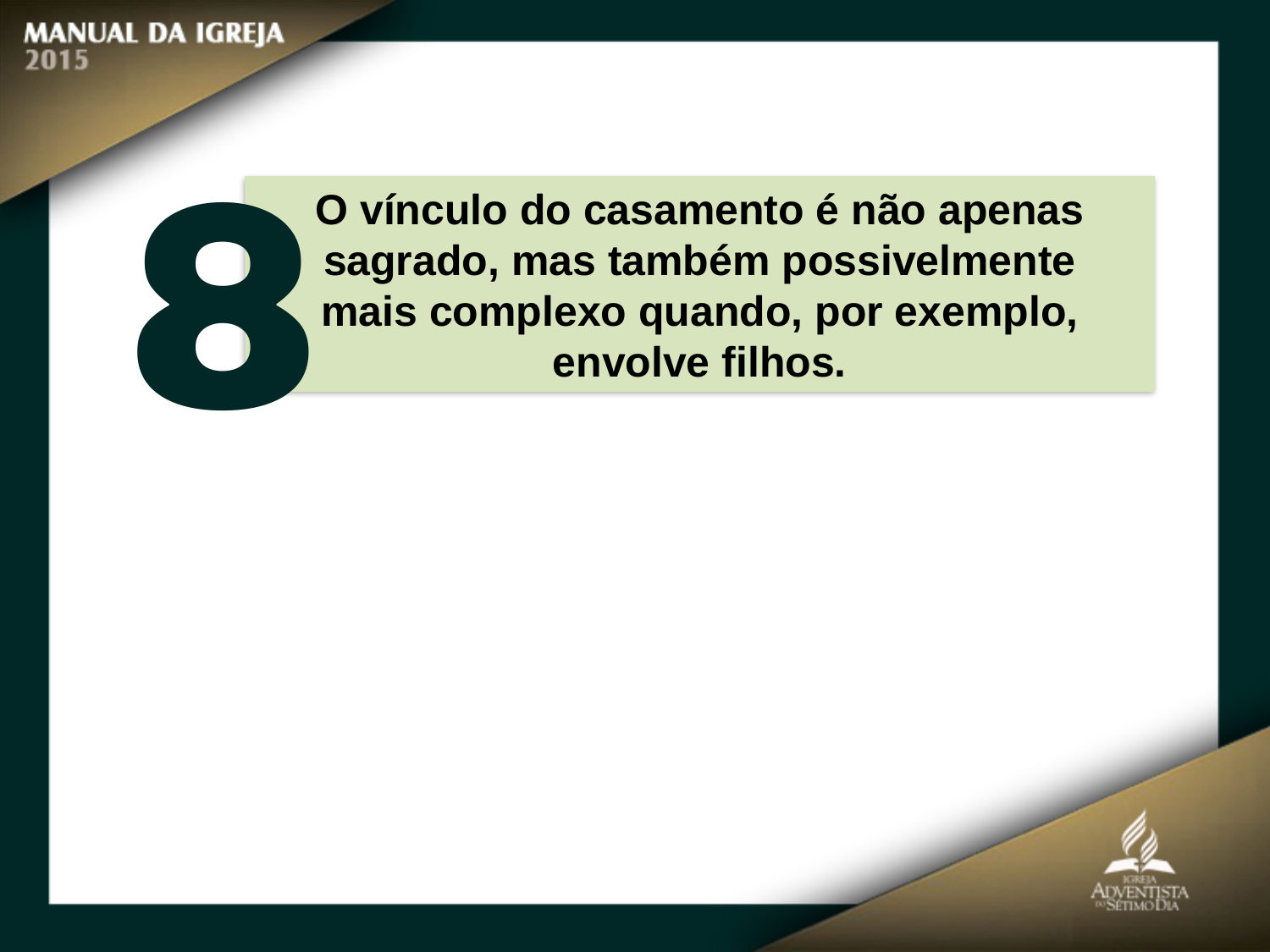

8
O vínculo do casamento é não apenas sagrado, mas também possivelmente
mais complexo quando, por exemplo, envolve filhos.